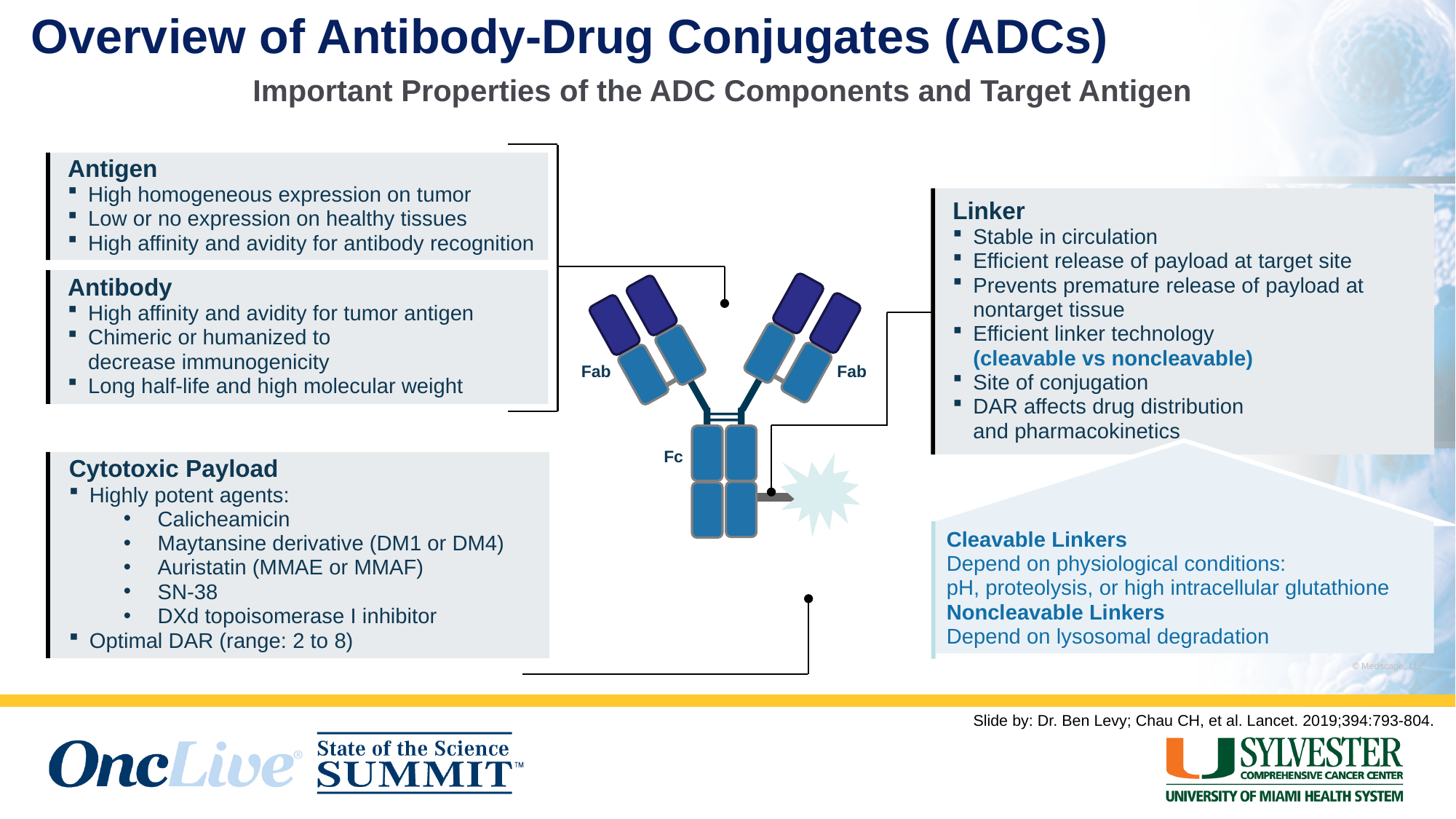

#
Overview of Antibody-Drug Conjugates (ADCs)
Important Properties of the ADC Components and Target Antigen
Antigen
High homogeneous expression on tumor
Low or no expression on healthy tissues
High affinity and avidity for antibody recognition

Linker
Stable in circulation
Efficient release of payload at target site
Prevents premature release of payload at nontarget tissue
Efficient linker technology
(cleavable vs noncleavable)
Site of conjugation
DAR affects drug distribution
and pharmacokinetics

Antibody
High affinity and avidity for tumor antigen
Chimeric or humanized to
decrease immunogenicity
Long half-life and high molecular weight

Fab
Fab
Fc

Cleavable Linkers
Depend on physiological conditions:
pH, proteolysis, or high intracellular glutathione
Noncleavable Linkers
Depend on lysosomal degradation

Cytotoxic Payload
Highly potent agents:
Calicheamicin
Maytansine derivative (DM1 or DM4)
Auristatin (MMAE or MMAF)
SN-38
DXd topoisomerase I inhibitor
Optimal DAR (range: 2 to 8)
© Medscape, LLC
Slide by: Dr. Ben Levy; Chau CH, et al. Lancet. 2019;394:793-804.